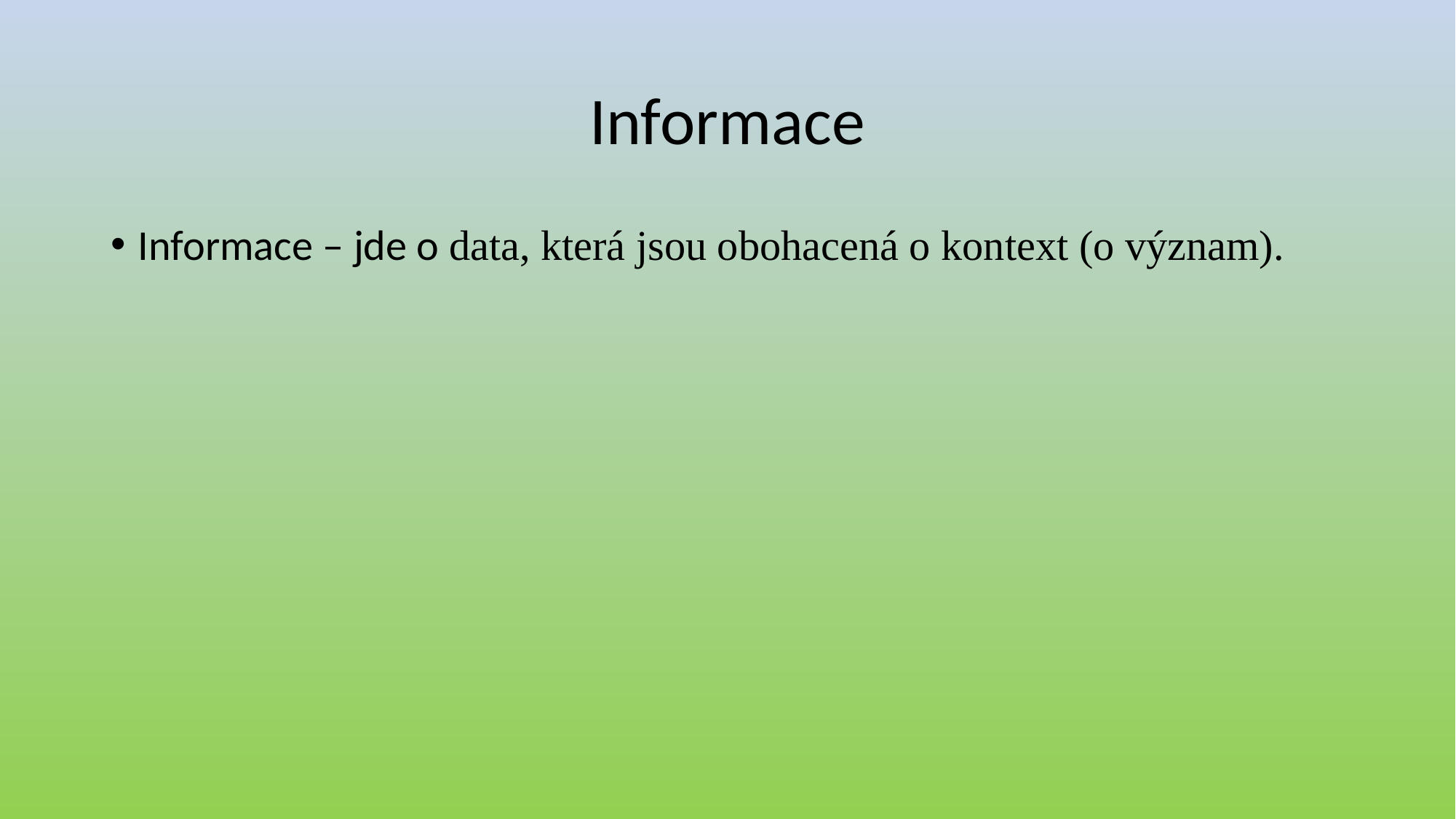

# Informace
Informace – jde o data, která jsou obohacená o kontext (o význam).